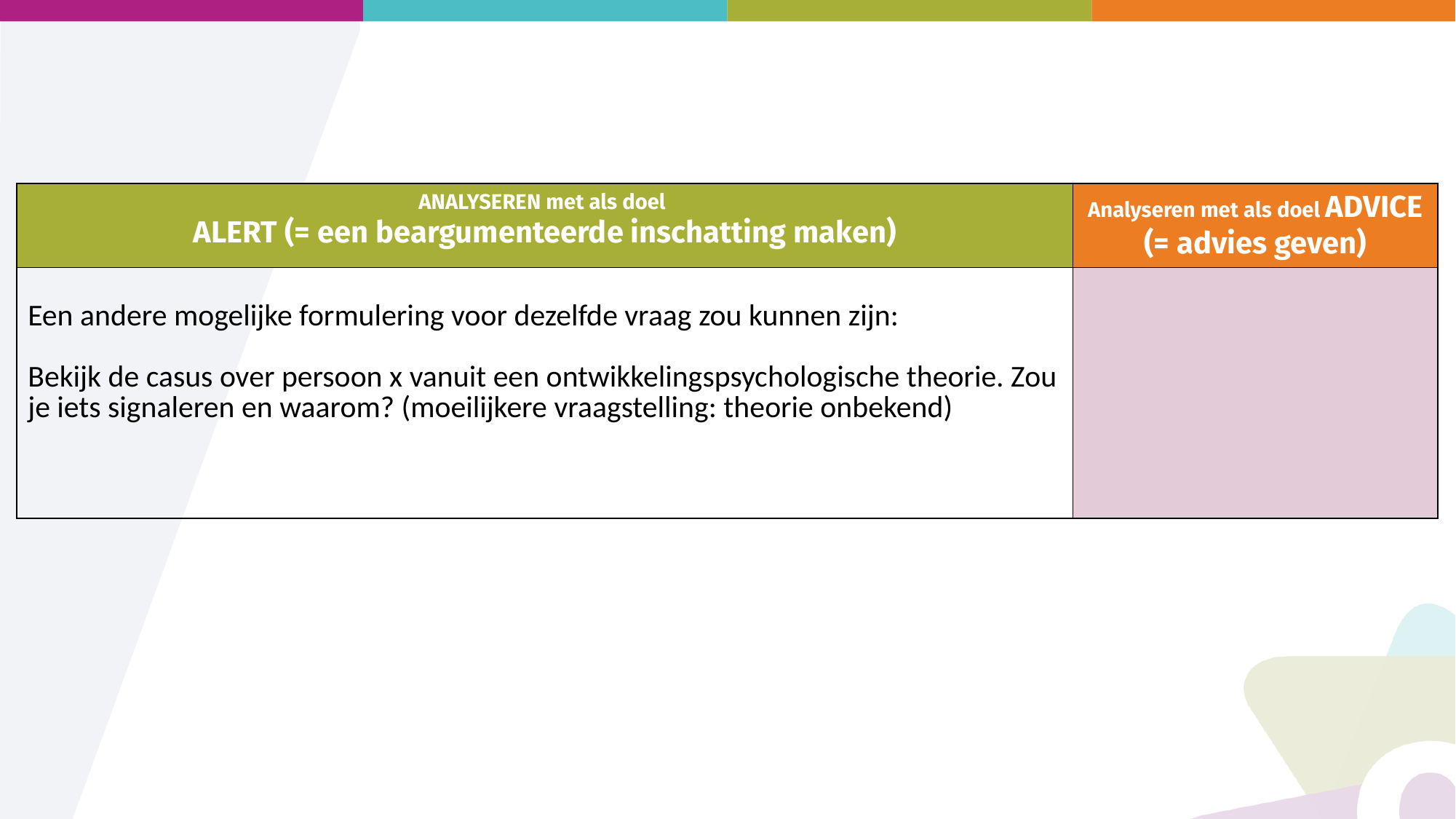

| ANALYSEREN met als doel ALERT (= een beargumenteerde inschatting maken) | Analyseren met als doel ADVICE (= advies geven) |
| --- | --- |
| Een andere mogelijke formulering voor dezelfde vraag zou kunnen zijn: Bekijk de casus over persoon x vanuit een ontwikkelingspsychologische theorie. Zou je iets signaleren en waarom? (moeilijkere vraagstelling: theorie onbekend) |  |